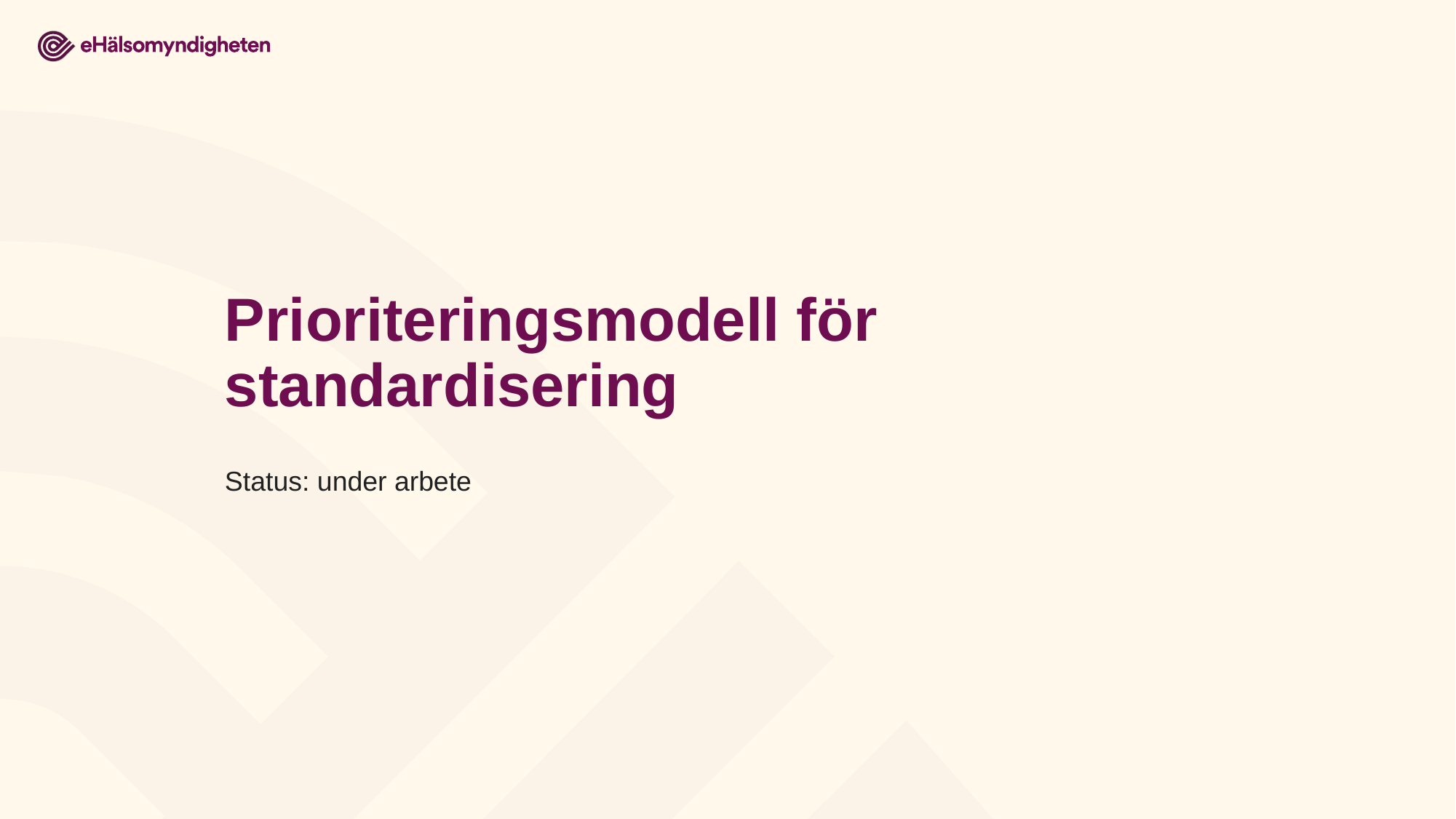

# Prioriteringsmodell för standardisering
Status: under arbete